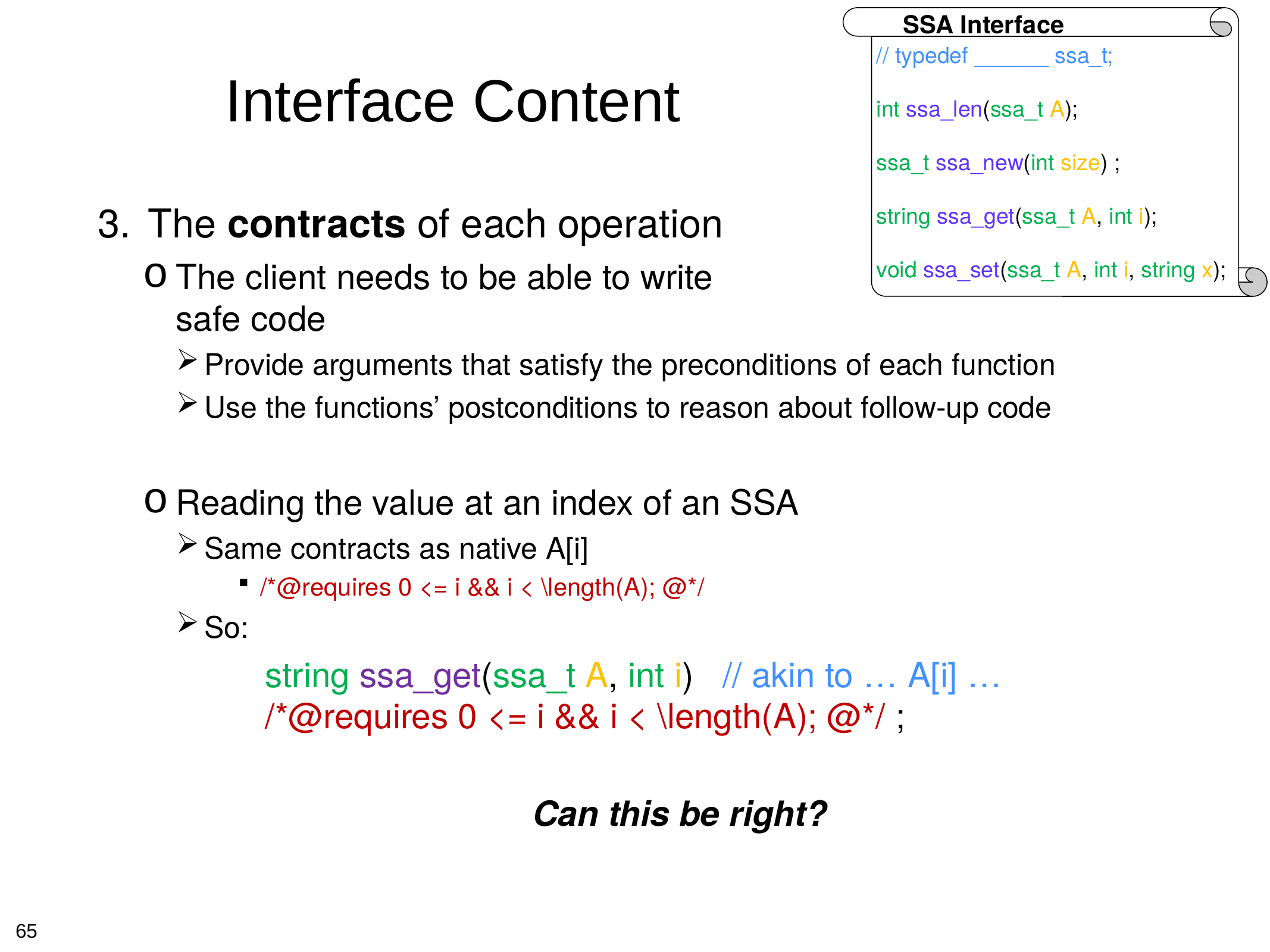

SSA Interface
// typedef ______ ssa_t;

int ssa_len(ssa_t A);

ssa_t ssa_new(int size) ;

string ssa_get(ssa_t A, int i);

void ssa_set(ssa_t A, int i, string x);
# Interface Content
The contracts of each operation
The client needs to be able to write
safe code
Provide arguments that satisfy the preconditions of each function
Use the functions’ postconditions to reason about follow-up code

Reading the value at an index of an SSA
Same contracts as native A[i]
/*@requires 0 <= i && i < \length(A); @*/
So:
		string ssa_get(ssa_t A, int i)   // akin to … A[i] …
	/*@requires 0 <= i && i < \length(A); @*/ ;

					Can this be right?
65